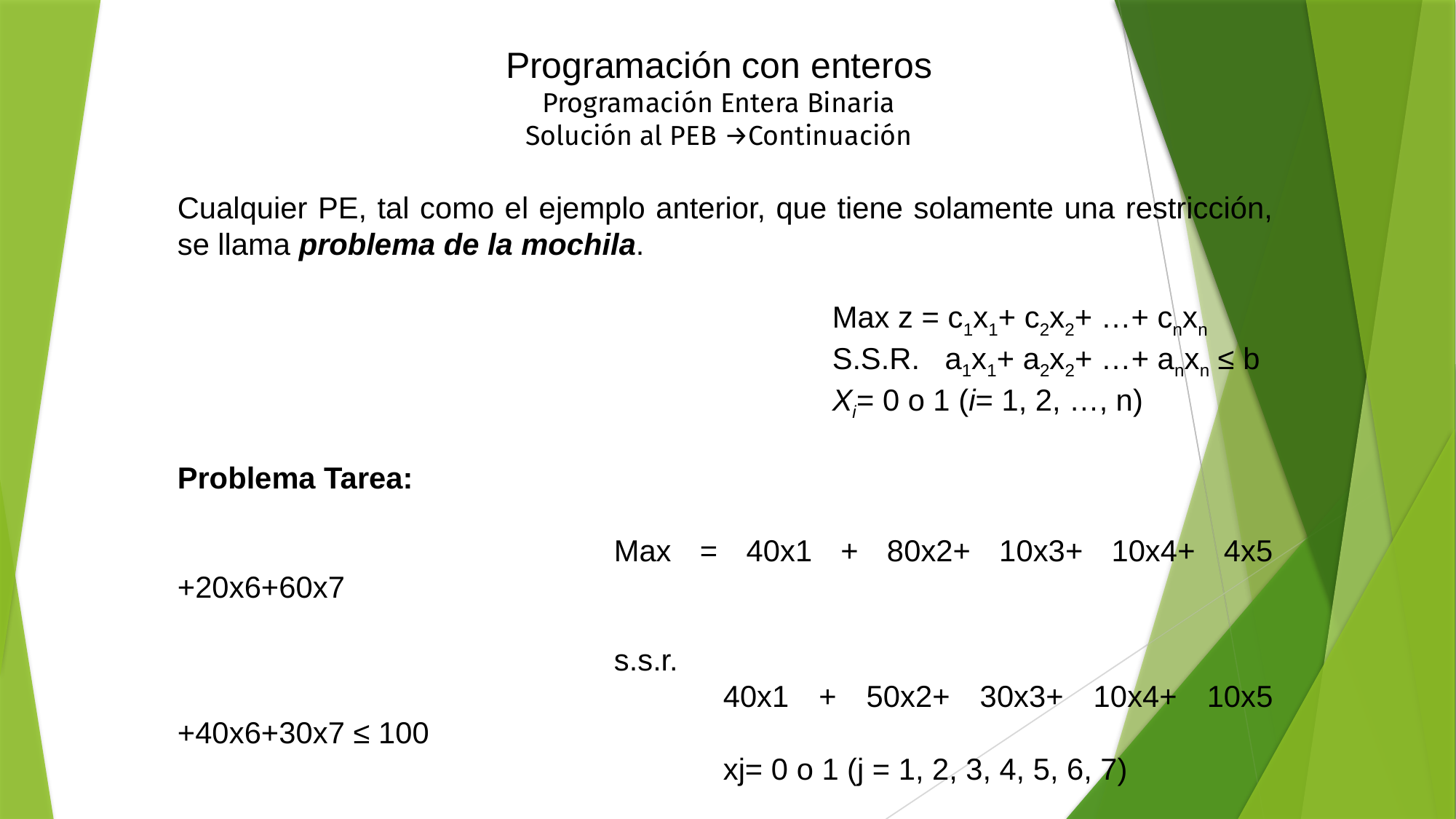

Programación con enteros
Programación Entera Binaria
Solución al PEB →Continuación
Cualquier PE, tal como el ejemplo anterior, que tiene solamente una restricción, se llama problema de la mochila.

						Max z = c1x1+ c2x2+ …+ cnxn
						S.S.R.   a1x1+ a2x2+ …+ anxn ≤ b
						Xi= 0 o 1 (i= 1, 2, …, n)

Problema Tarea:

				Max = 40x1 + 80x2+ 10x3+ 10x4+ 4x5 +20x6+60x7

				s.s.r.
					40x1 + 50x2+ 30x3+ 10x4+ 10x5 +40x6+30x7 ≤ 100
					xj= 0 o 1 (j = 1, 2, 3, 4, 5, 6, 7)

Correrlo e interpretar resultados.